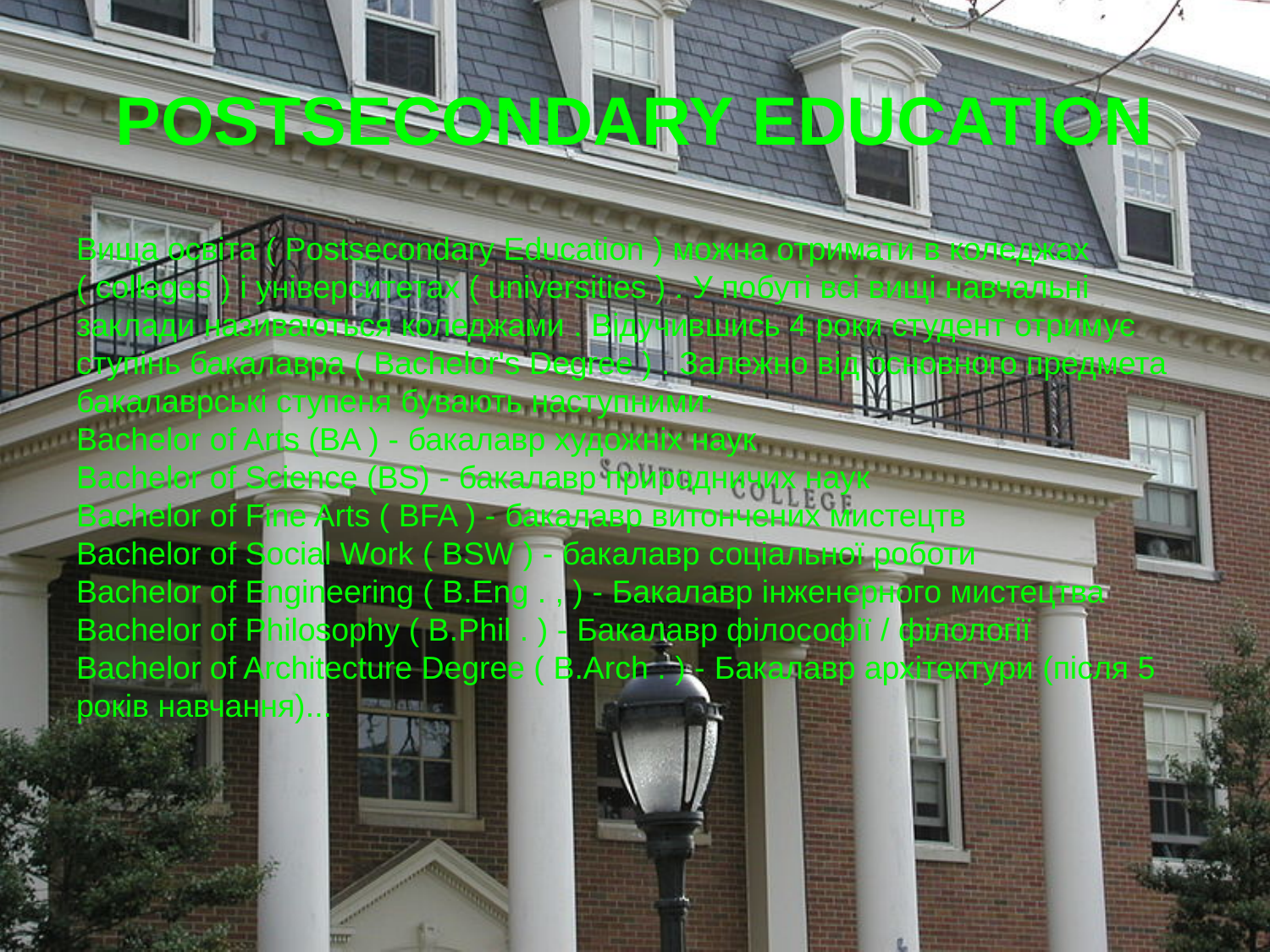

# POSTSECONDARY EDUCATION
Вища освіта ( Postsecondary Education ) можна отримати в коледжах ( colleges ) і університетах ( universities ) . У побуті всі вищі навчальні заклади називаються коледжами . Відучившись 4 роки студент отримує ступінь бакалавра ( Bachelor's Degree ) . Залежно від основного предмета бакалаврські ступеня бувають наступними:
Bachelor of Arts (BA ) - бакалавр художніх наук
Bachelor of Science (BS) - бакалавр природничих наук
Bachelor of Fine Arts ( BFA ) - бакалавр витончених мистецтв
Bachelor of Social Work ( BSW ) - бакалавр соціальної роботи
Bachelor of Engineering ( B.Eng . , ) - Бакалавр інженерного мистецтва
Bachelor of Philosophy ( B.Phil . ) - Бакалавр філософії / філології
Bachelor of Architecture Degree ( B.Arch . ) - Бакалавр архітектури (після 5 років навчання)...